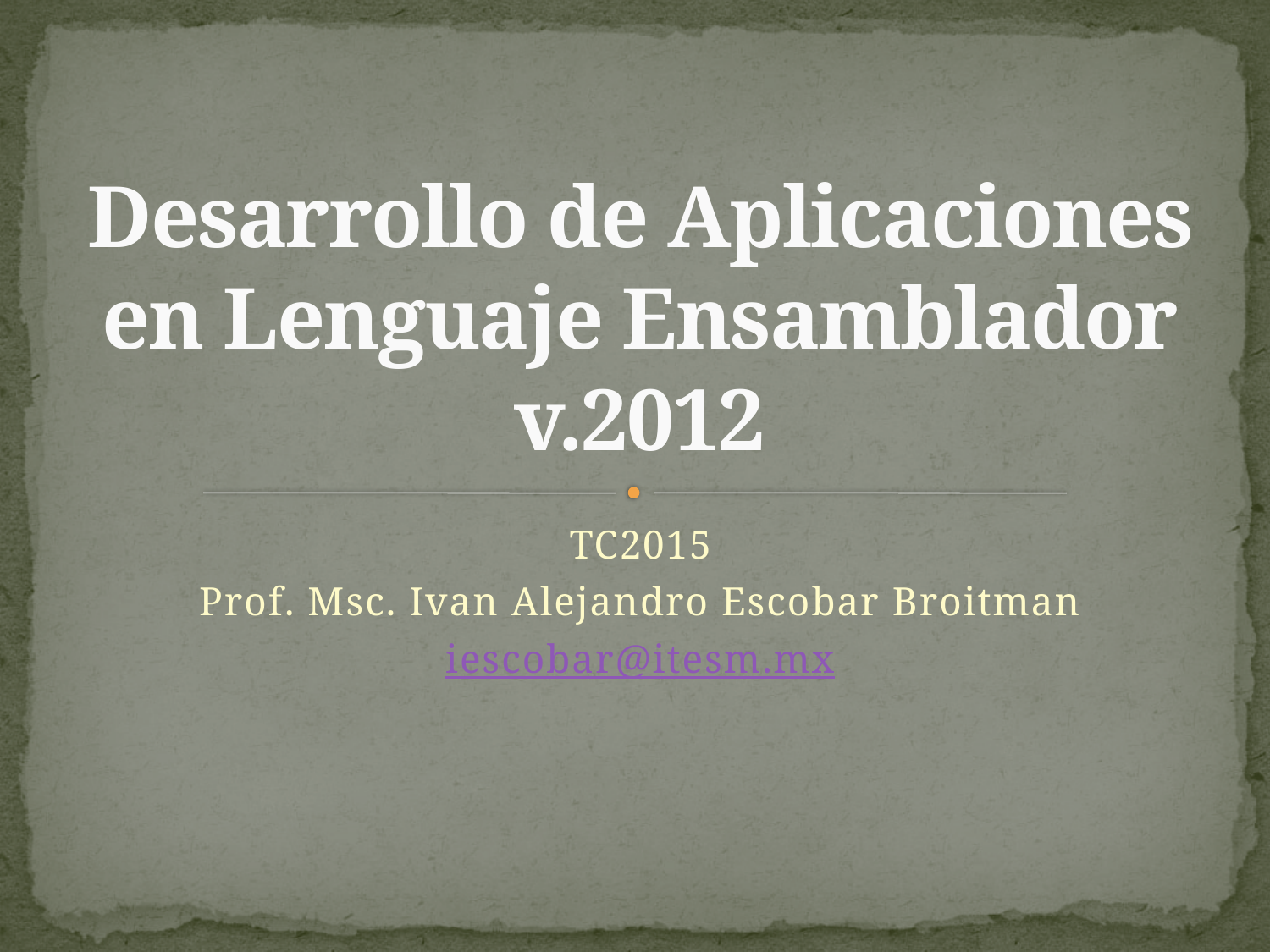

# Desarrollo de Aplicaciones en Lenguaje Ensamblador v.2012
TC2015
Prof. Msc. Ivan Alejandro Escobar Broitman
iescobar@itesm.mx